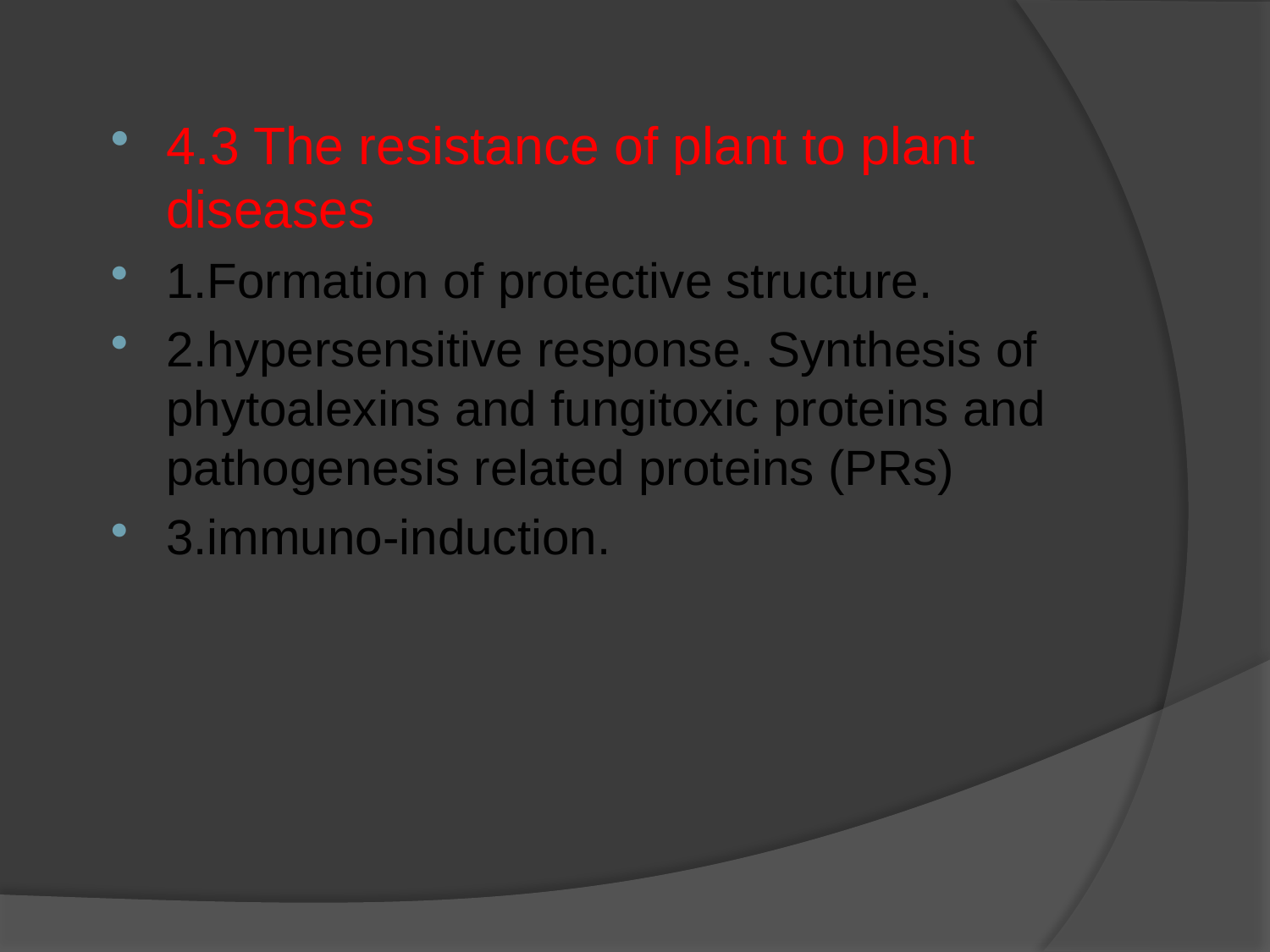

4.3 The resistance of plant to plant diseases
1.Formation of protective structure.
2.hypersensitive response. Synthesis of phytoalexins and fungitoxic proteins and pathogenesis related proteins (PRs)
3.immuno-induction.